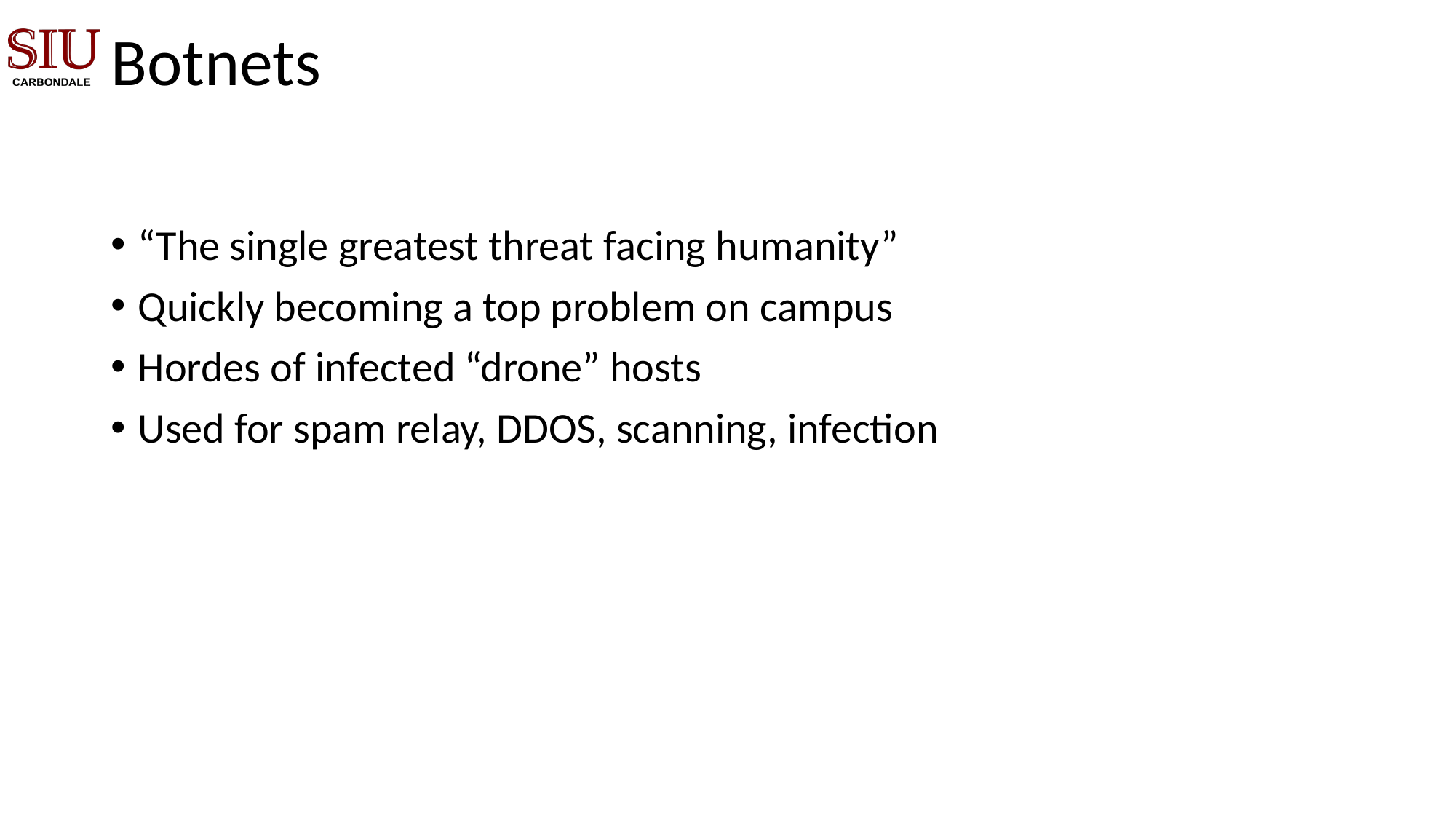

# Botnets
“The single greatest threat facing humanity”
Quickly becoming a top problem on campus
Hordes of infected “drone” hosts
Used for spam relay, DDOS, scanning, infection